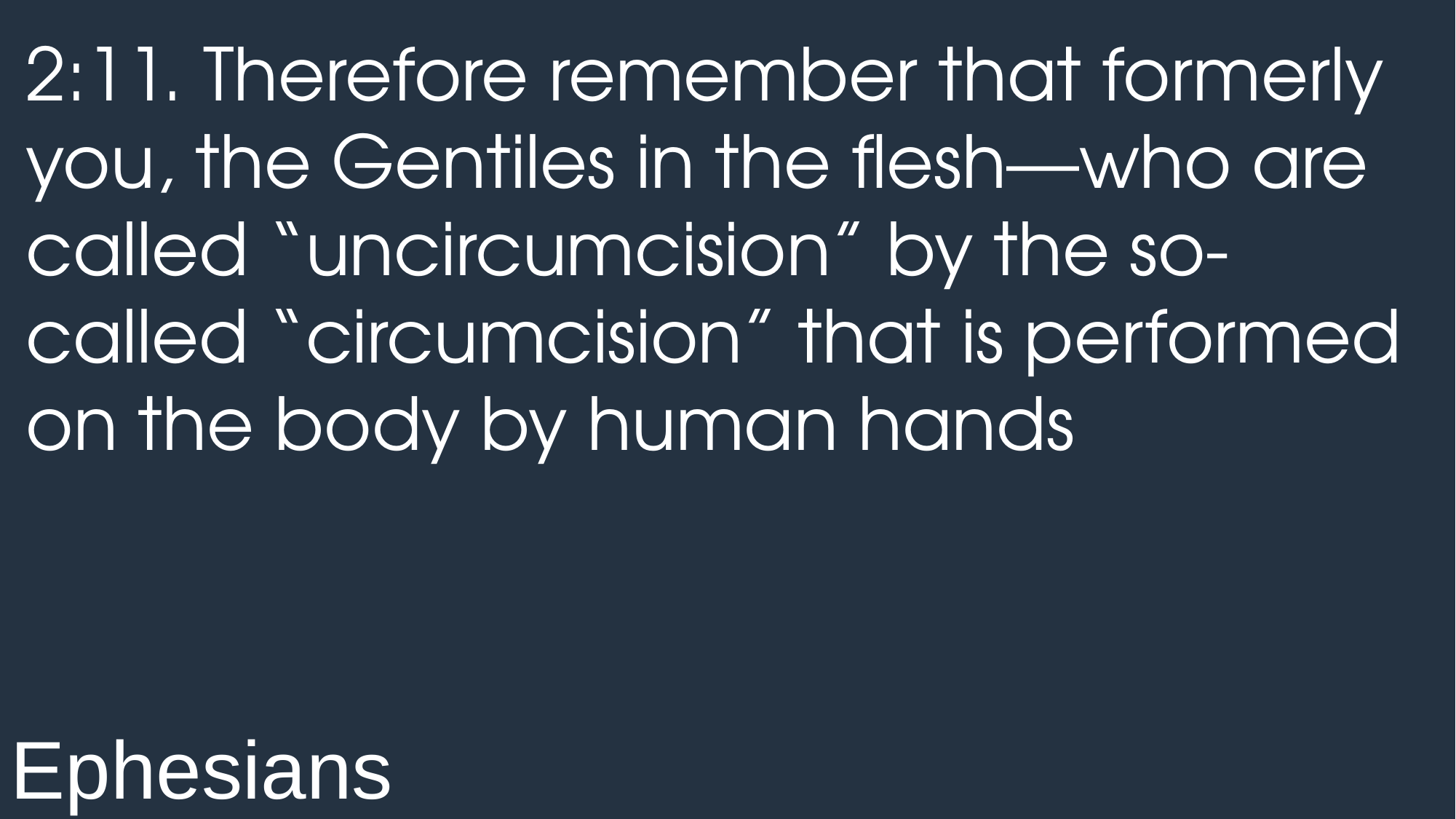

2:11. Therefore remember that formerly you, the Gentiles in the flesh—who are called “uncircumcision” by the so-called “circumcision” that is performed on the body by human hands
Ephesians